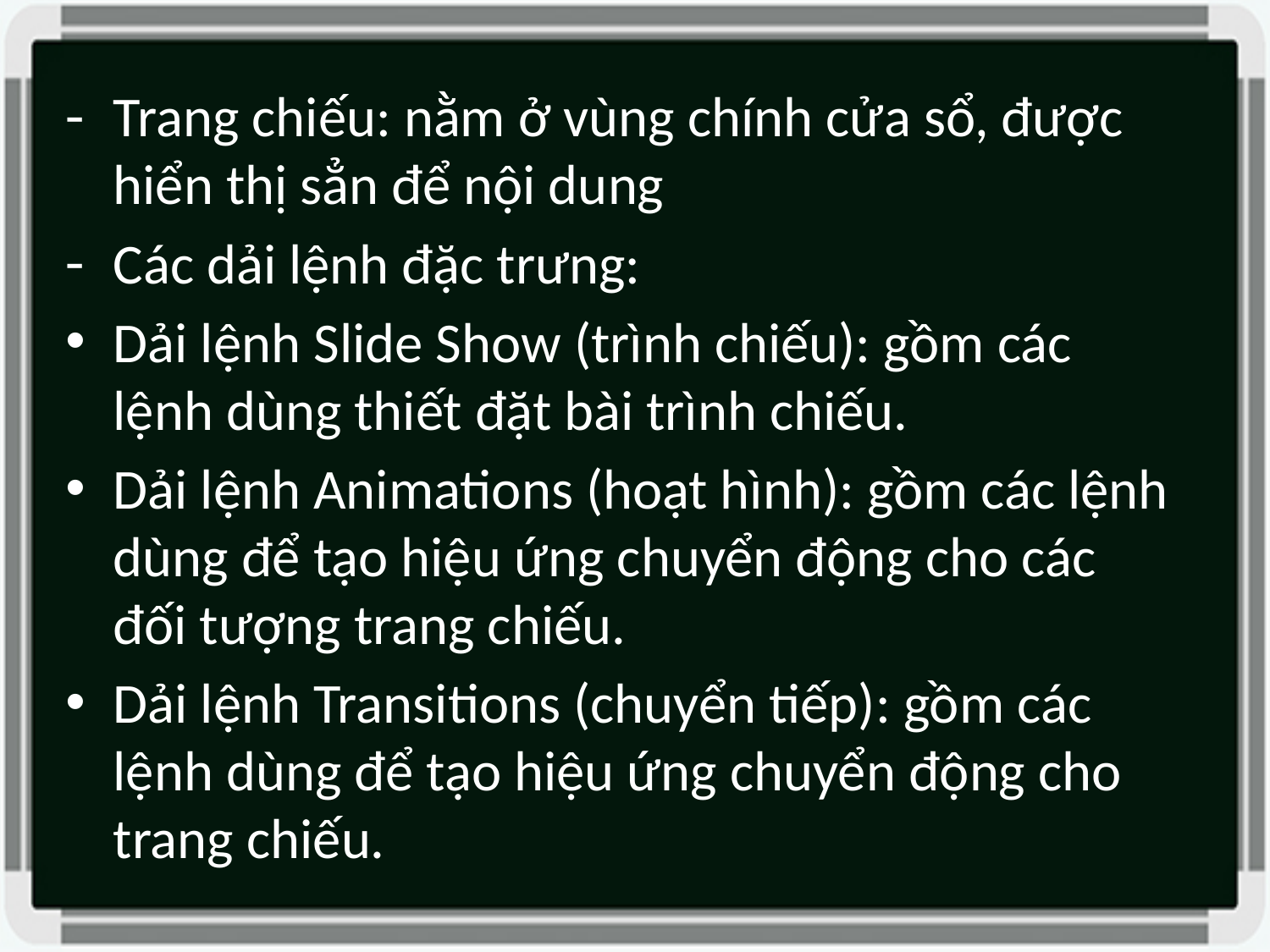

Trang chiếu: nằm ở vùng chính cửa sổ, được hiển thị sẳn để nội dung
Các dải lệnh đặc trưng:
Dải lệnh Slide Show (trình chiếu): gồm các lệnh dùng thiết đặt bài trình chiếu.
Dải lệnh Animations (hoạt hình): gồm các lệnh dùng để tạo hiệu ứng chuyển động cho các đối tượng trang chiếu.
Dải lệnh Transitions (chuyển tiếp): gồm các lệnh dùng để tạo hiệu ứng chuyển động cho trang chiếu.